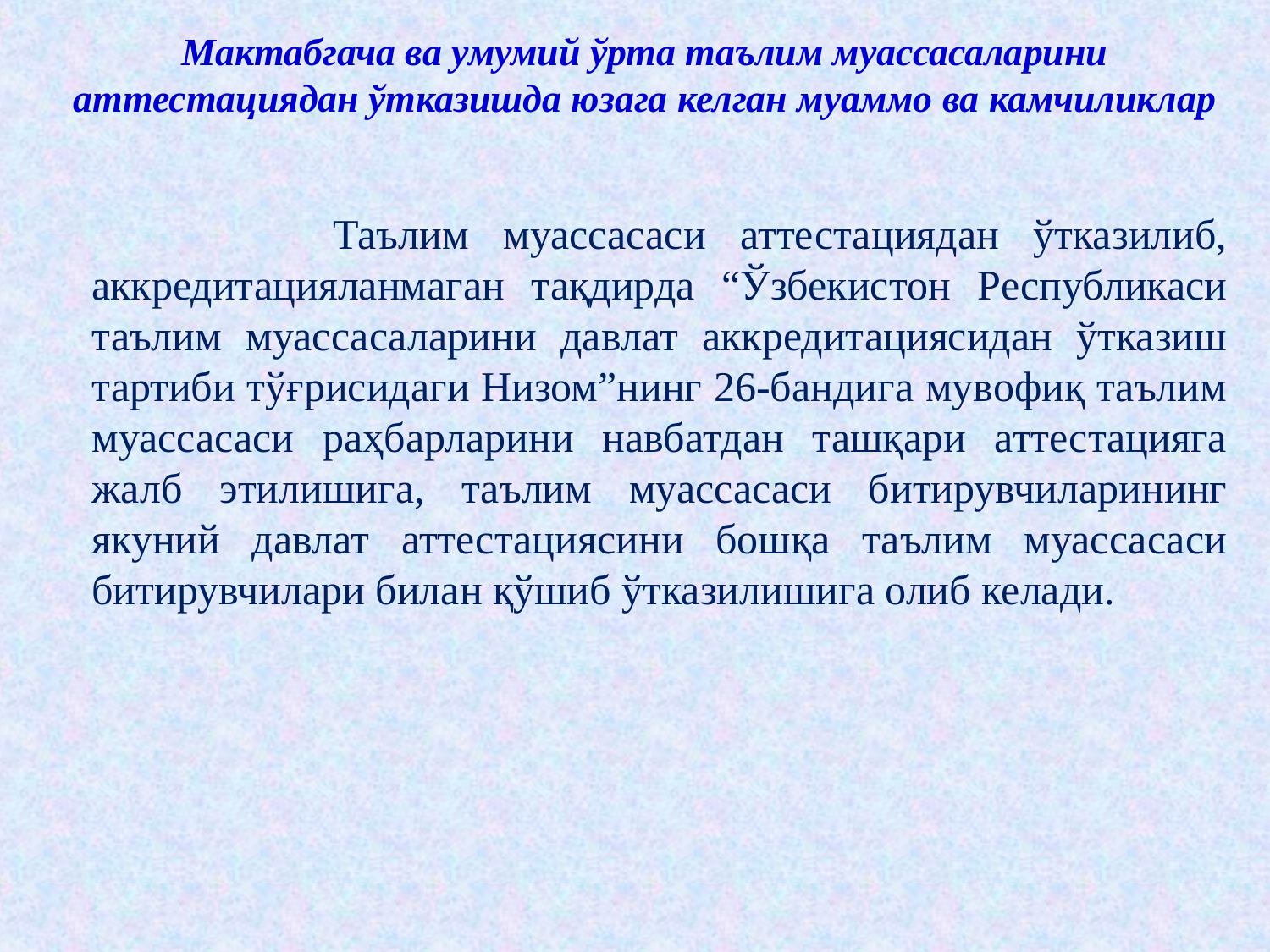

Мактабгача ва умумий ўрта таълим муассасаларини аттестациядан ўтказишда юзага келган муаммо ва камчиликлар
       Таълим муассасаси аттестациядан ўтказилиб, аккредитацияланмаган тақдирда “Ўзбекистон Республикаси таълим муассасаларини давлат аккредитациясидан ўтказиш тартиби тўғрисидаги Низом”нинг 26-бандига мувофиқ таълим муассасаси раҳбарларини навбатдан ташқари аттестацияга жалб этилишига, таълим муассасаси битирувчиларининг якуний давлат аттестациясини бошқа таълим муассасаси битирувчилари билан қўшиб ўтказилишига олиб келади.